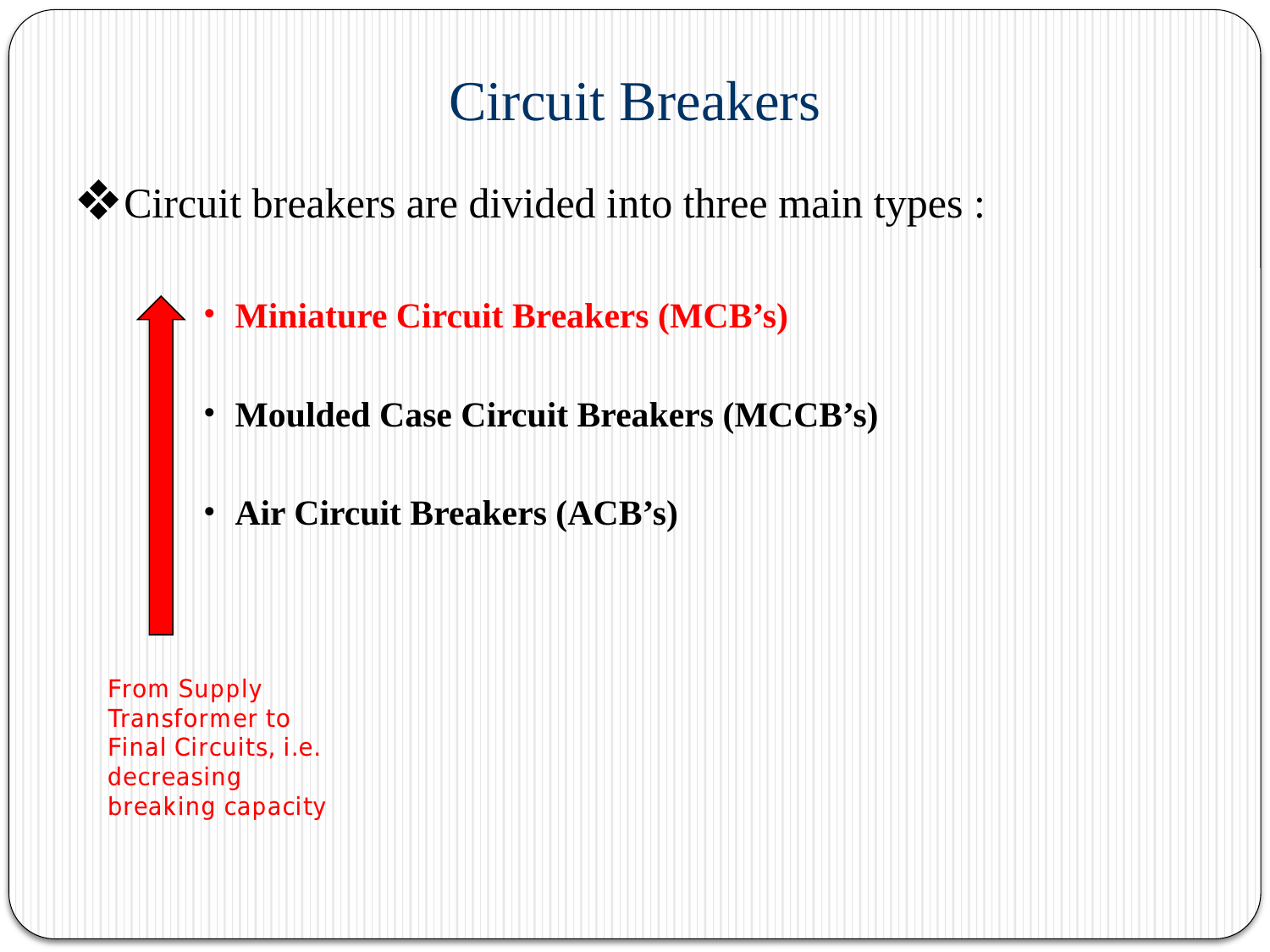

# Circuit Breakers
Circuit breakers are divided into three main types :

Miniature Circuit Breakers (MCB’s)

Moulded Case Circuit Breakers (MCCB’s)

Air Circuit Breakers (ACB’s)

From Supply Transformer to Final Circuits, i.e. decreasing breaking capacity